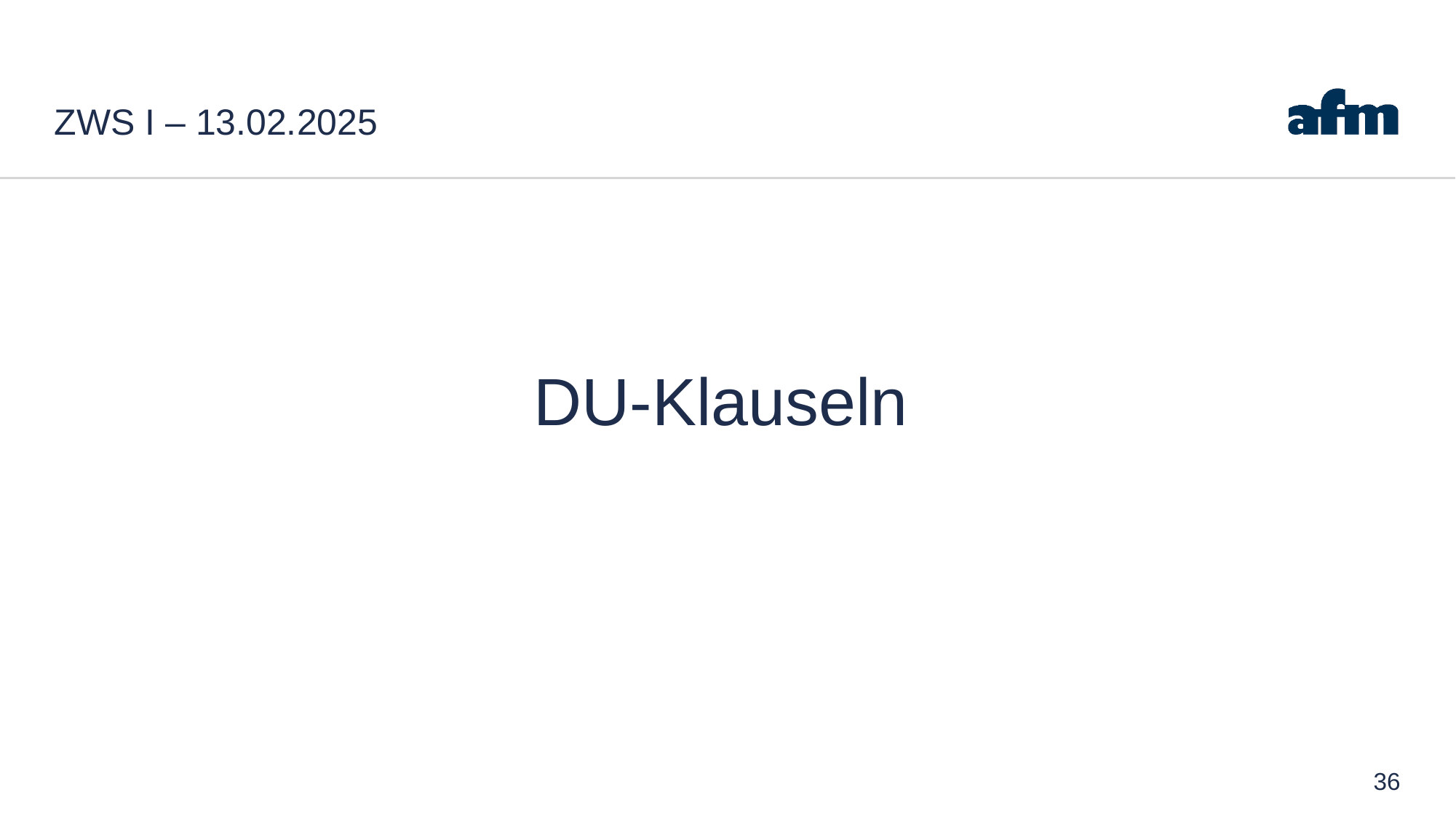

# ZWS I – 13.02.2025

DU-Klauseln
36